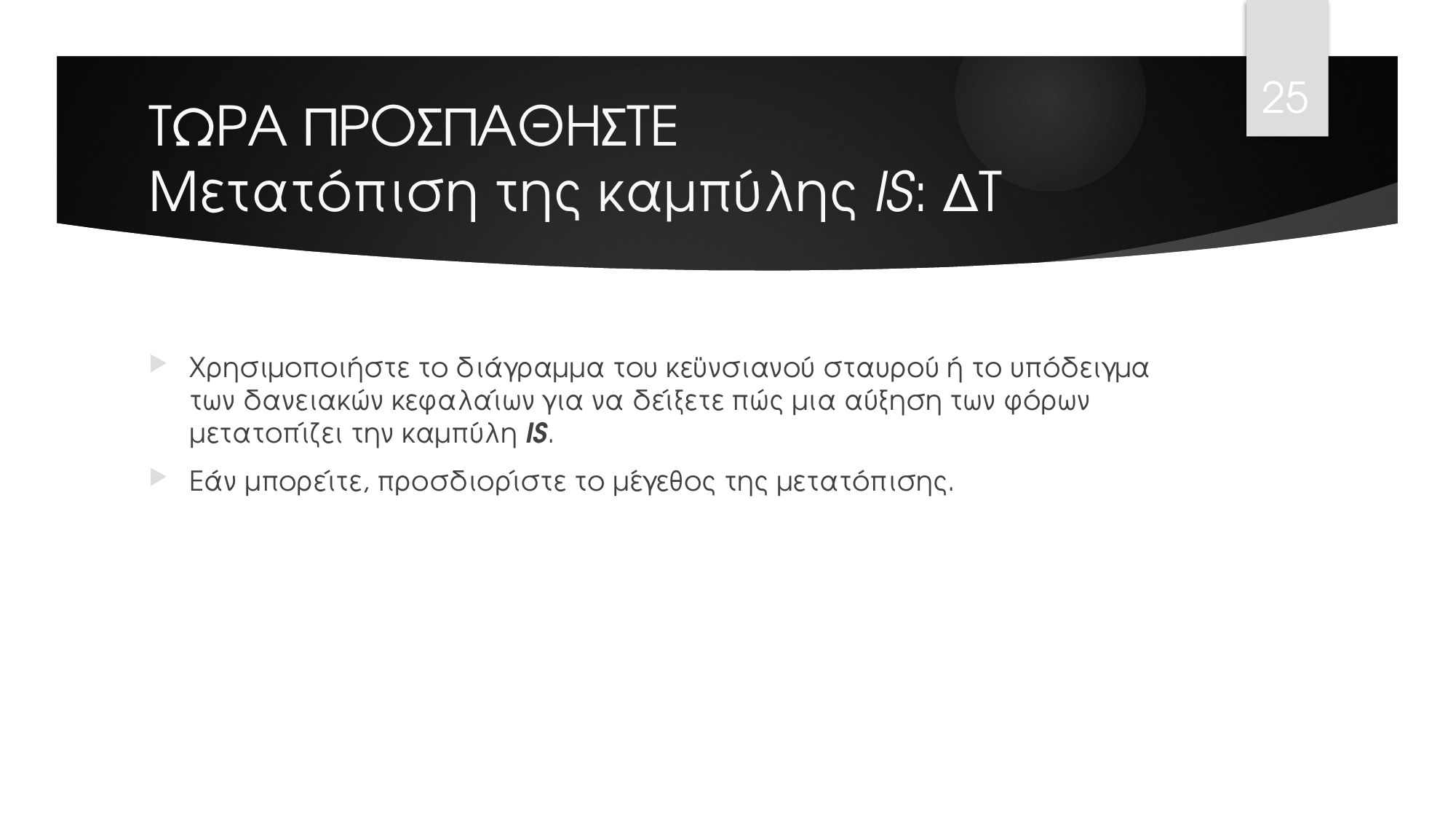

25
# ΤΩΡΑ ΠΡΟΣΠΑΘΗΣΤΕ Μετατόπιση της καμπύλης IS: ΔΤ
Χρησιμοποιήστε το διάγραμμα του κεϋνσιανού σταυρού ή το υπόδειγμα των δανειακών κεφαλαίων για να δείξετε πώς μια αύξηση των φόρων μετατοπίζει την καμπύλη IS.
Εάν μπορείτε, προσδιορίστε το μέγεθος της μετατόπισης.